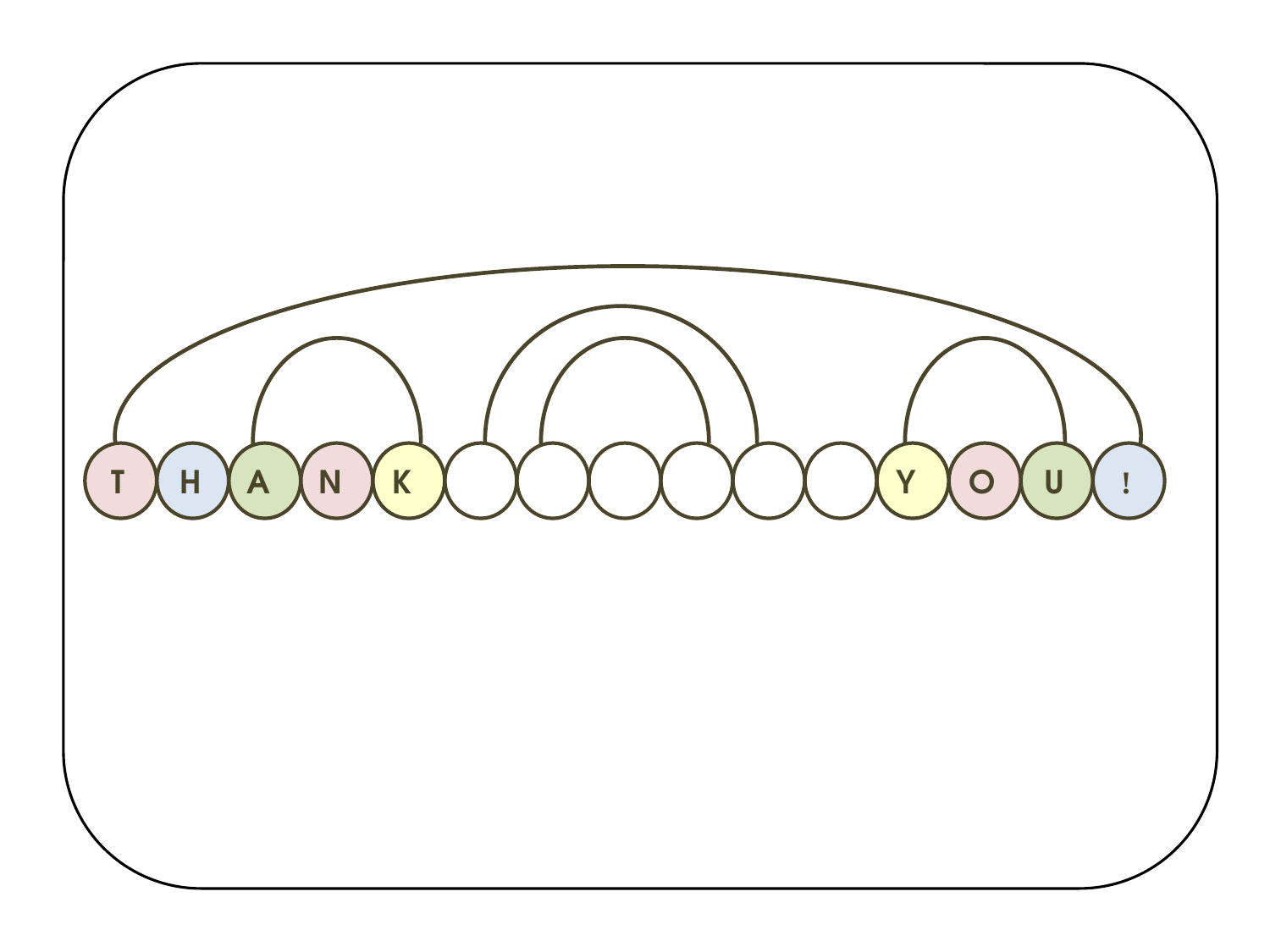

T
H
 A
 N
 K

 Y
O
U
!